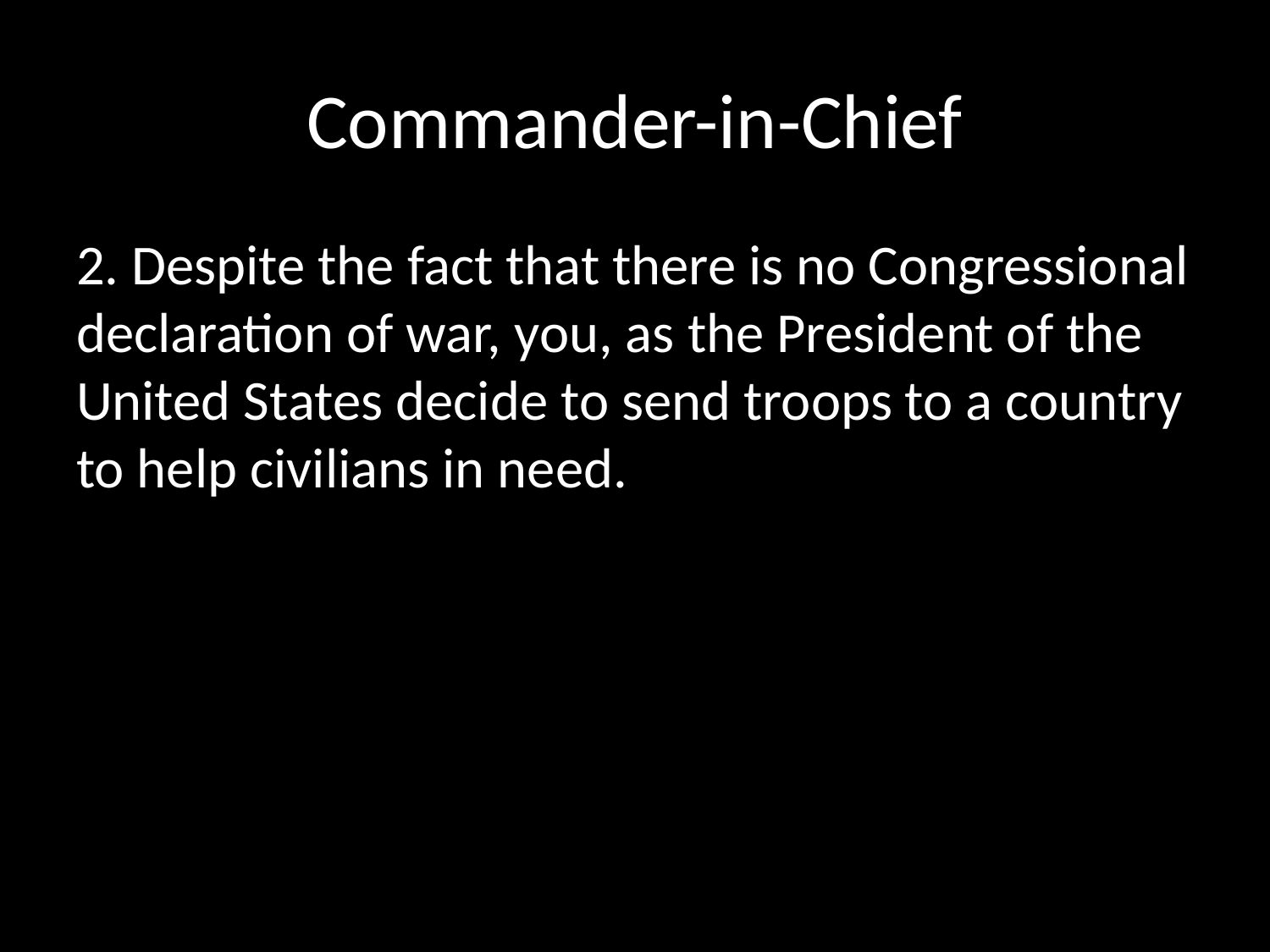

# Commander-in-Chief
2. Despite the fact that there is no Congressional declaration of war, you, as the President of the United States decide to send troops to a country to help civilians in need.